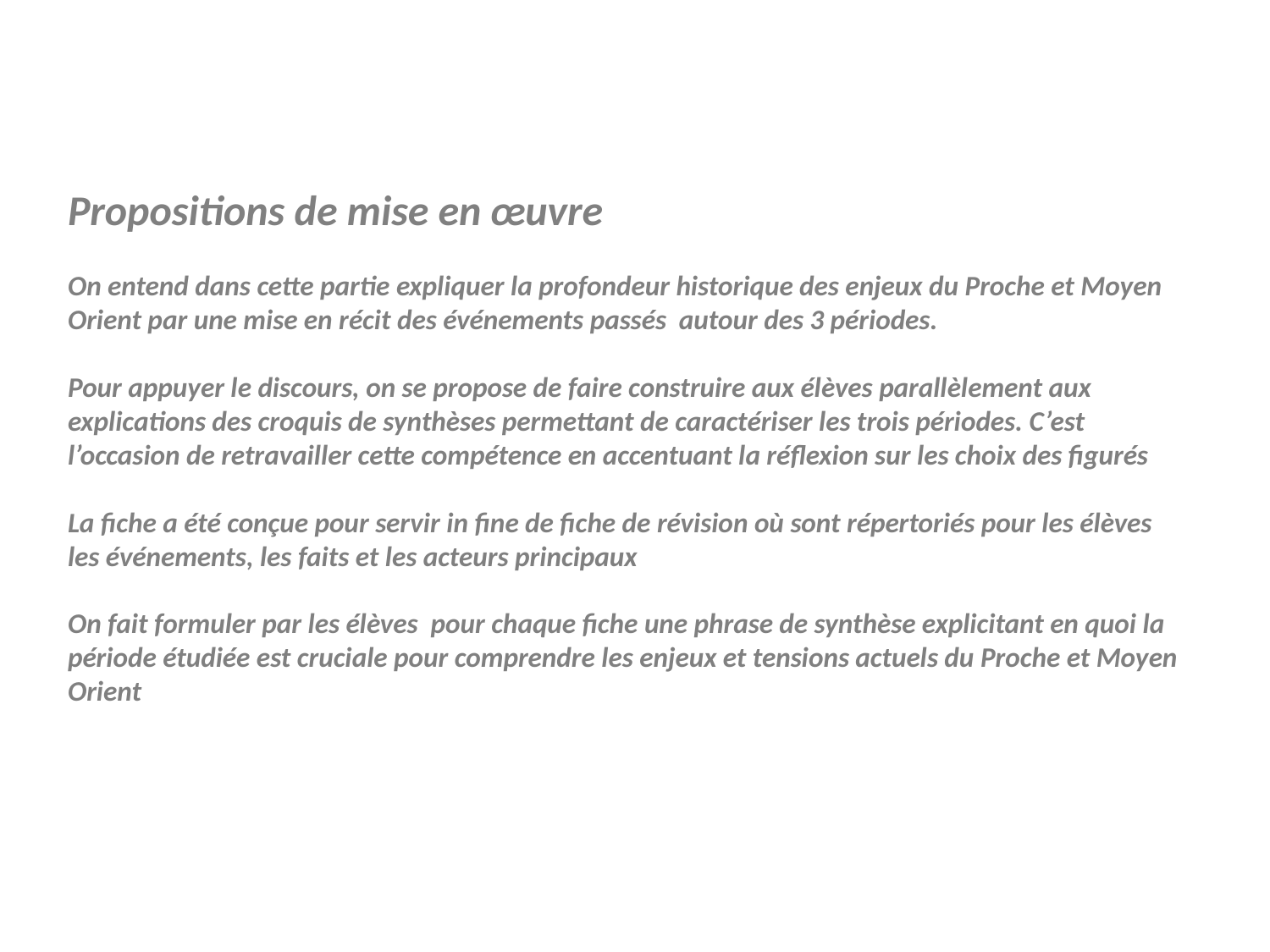

# Propositions de mise en œuvre On entend dans cette partie expliquer la profondeur historique des enjeux du Proche et Moyen Orient par une mise en récit des événements passés  autour des 3 périodes. Pour appuyer le discours, on se propose de faire construire aux élèves parallèlement aux explications des croquis de synthèses permettant de caractériser les trois périodes. C’est l’occasion de retravailler cette compétence en accentuant la réflexion sur les choix des figurés La fiche a été conçue pour servir in fine de fiche de révision où sont répertoriés pour les élèves les événements, les faits et les acteurs principaux On fait formuler par les élèves  pour chaque fiche une phrase de synthèse explicitant en quoi la période étudiée est cruciale pour comprendre les enjeux et tensions actuels du Proche et Moyen Orient